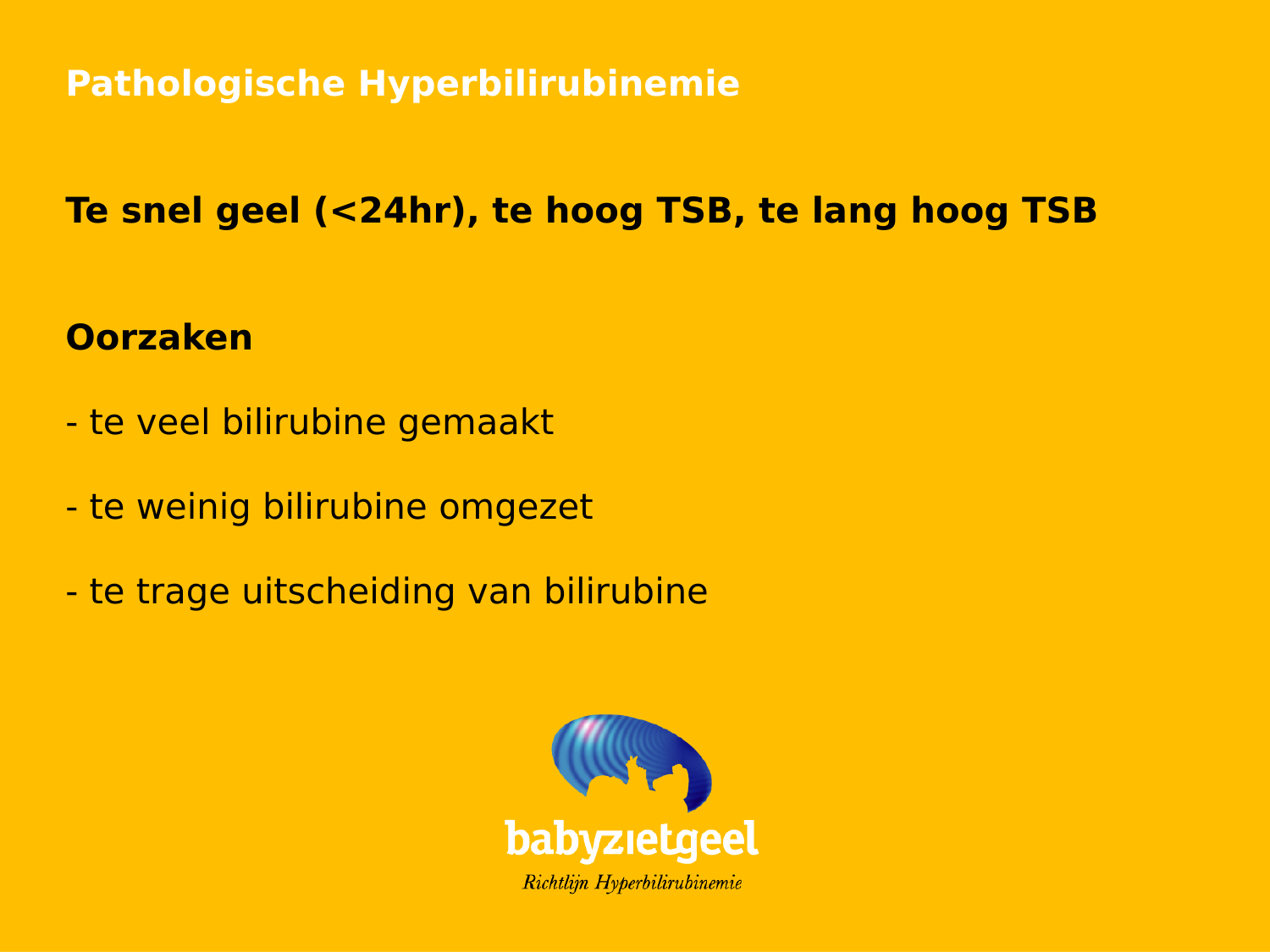

Pathologische Hyperbilirubinemie

Te snel geel (<24hr), te hoog TSB, te lang hoog TSB

Oorzaken

- te veel bilirubine gemaakt

- te weinig bilirubine omgezet

- te trage uitscheiding van bilirubine